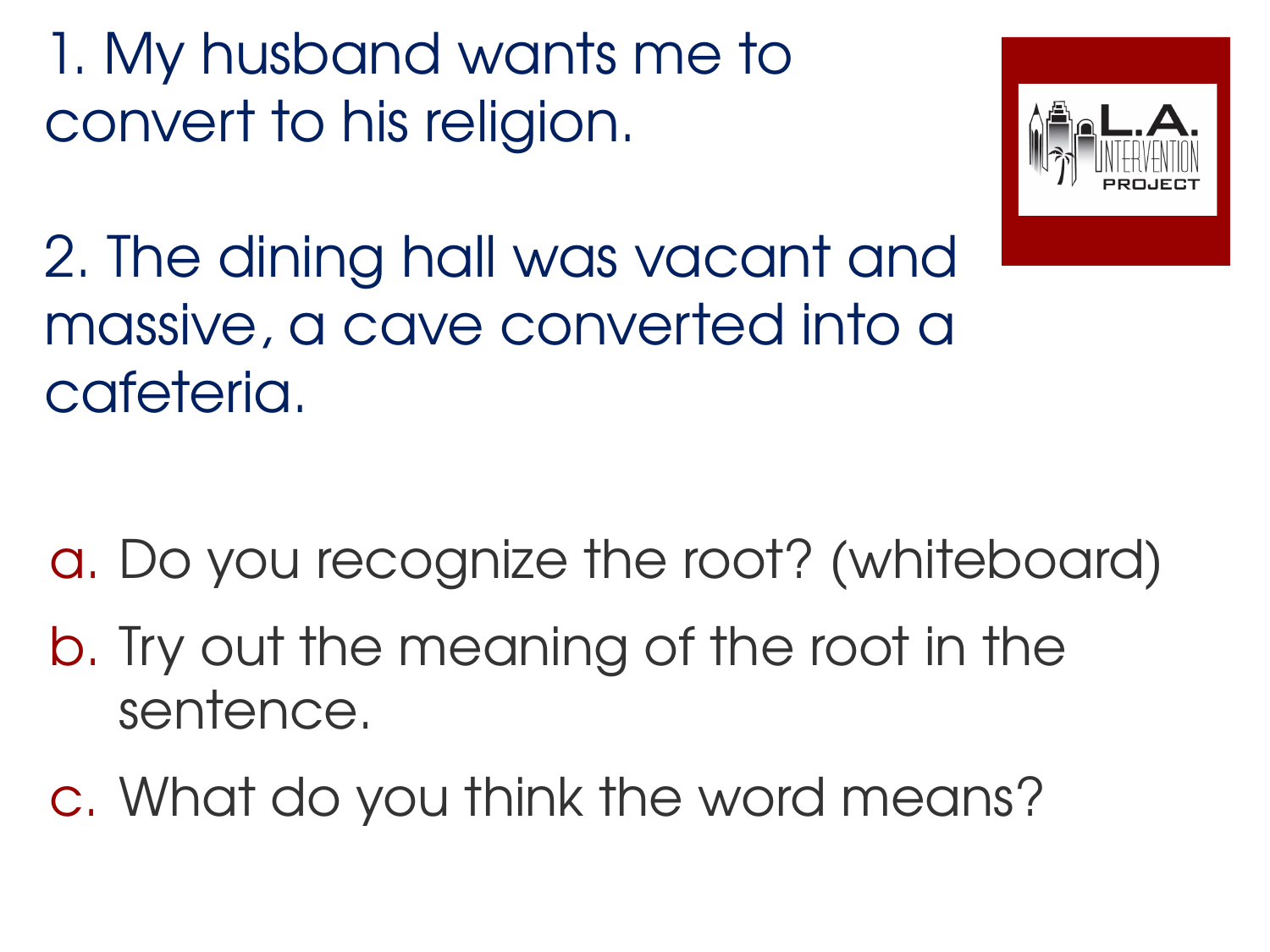

Do you recognize the root? (whiteboard)
Try out the meaning of the root in the sentence.
What do you think the word means?

# 1. My husband wants me to convert to his religion. 2. The dining hall was vacant and massive, a cave converted into a cafeteria.